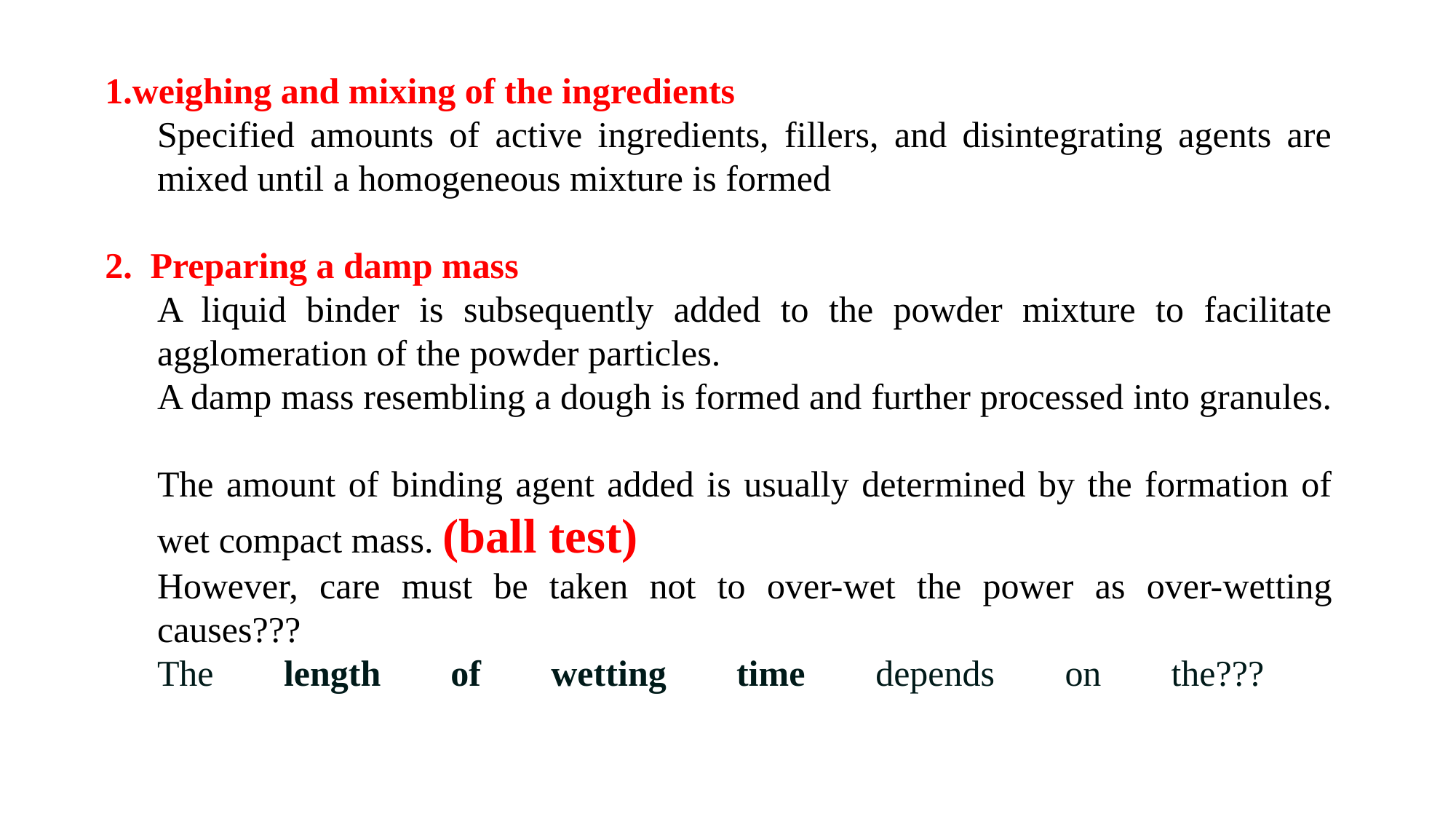

#
weighing and mixing of the ingredients
Specified amounts of active ingredients, fillers, and disintegrating agents are mixed until a homogeneous mixture is formed

  Preparing a damp mass
A liquid binder is subsequently added to the powder mixture to facilitate agglomeration of the powder particles.
A damp mass resembling a dough is formed and further processed into granules.

The amount of binding agent added is usually determined by the formation of wet compact mass. (ball test)
However, care must be taken not to over-wet the power as over-wetting causes???
The length of wetting time depends on the???